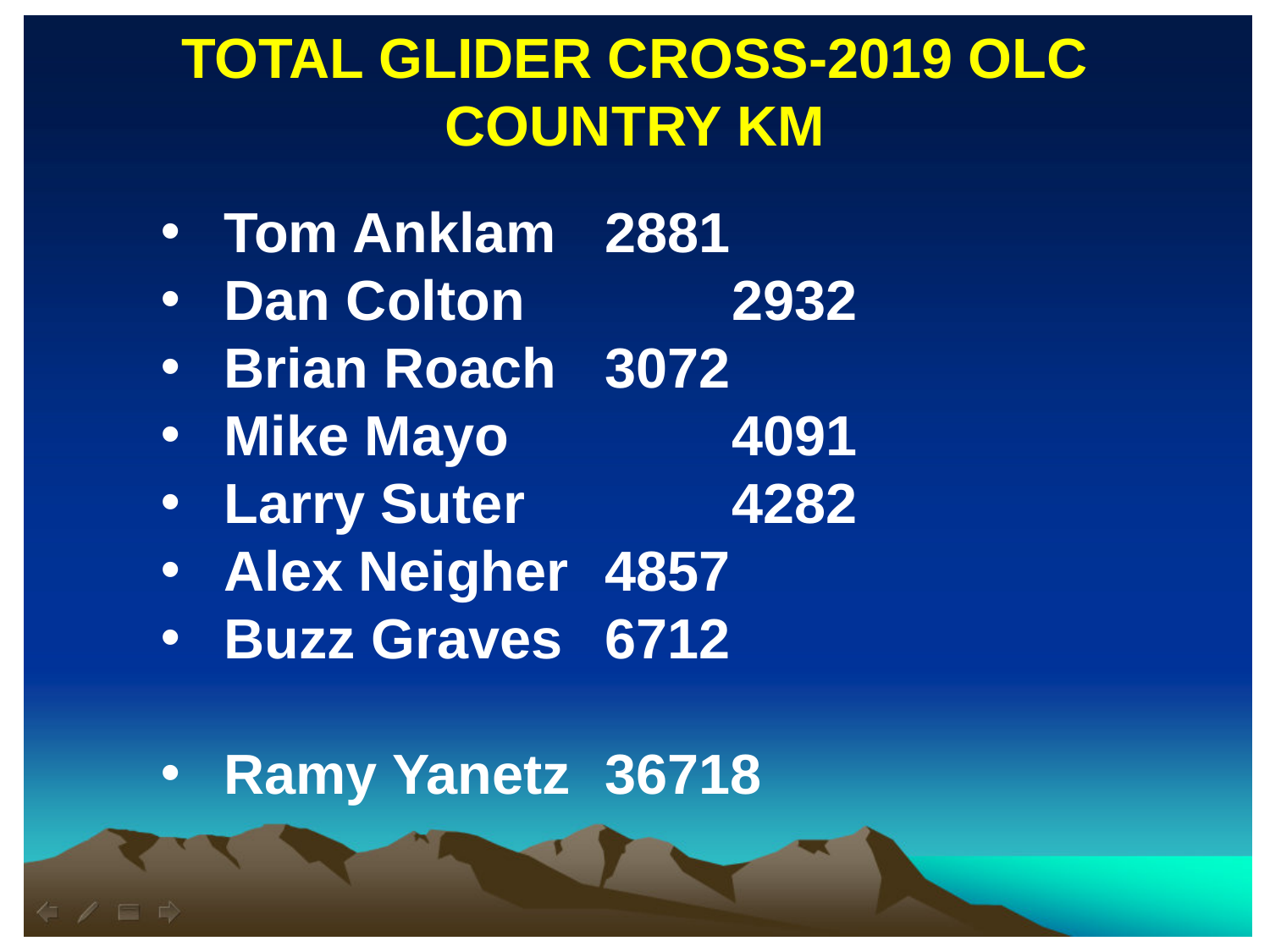

TOTAL GLIDER CROSS-2019 OLC COUNTRY KM
Tom Anklam 	2881
Dan Colton 		2932
Brian Roach 	3072
Mike Mayo 		4091
Larry Suter 		4282
Alex Neigher 	4857
Buzz Graves 	6712

Ramy Yanetz 	36718